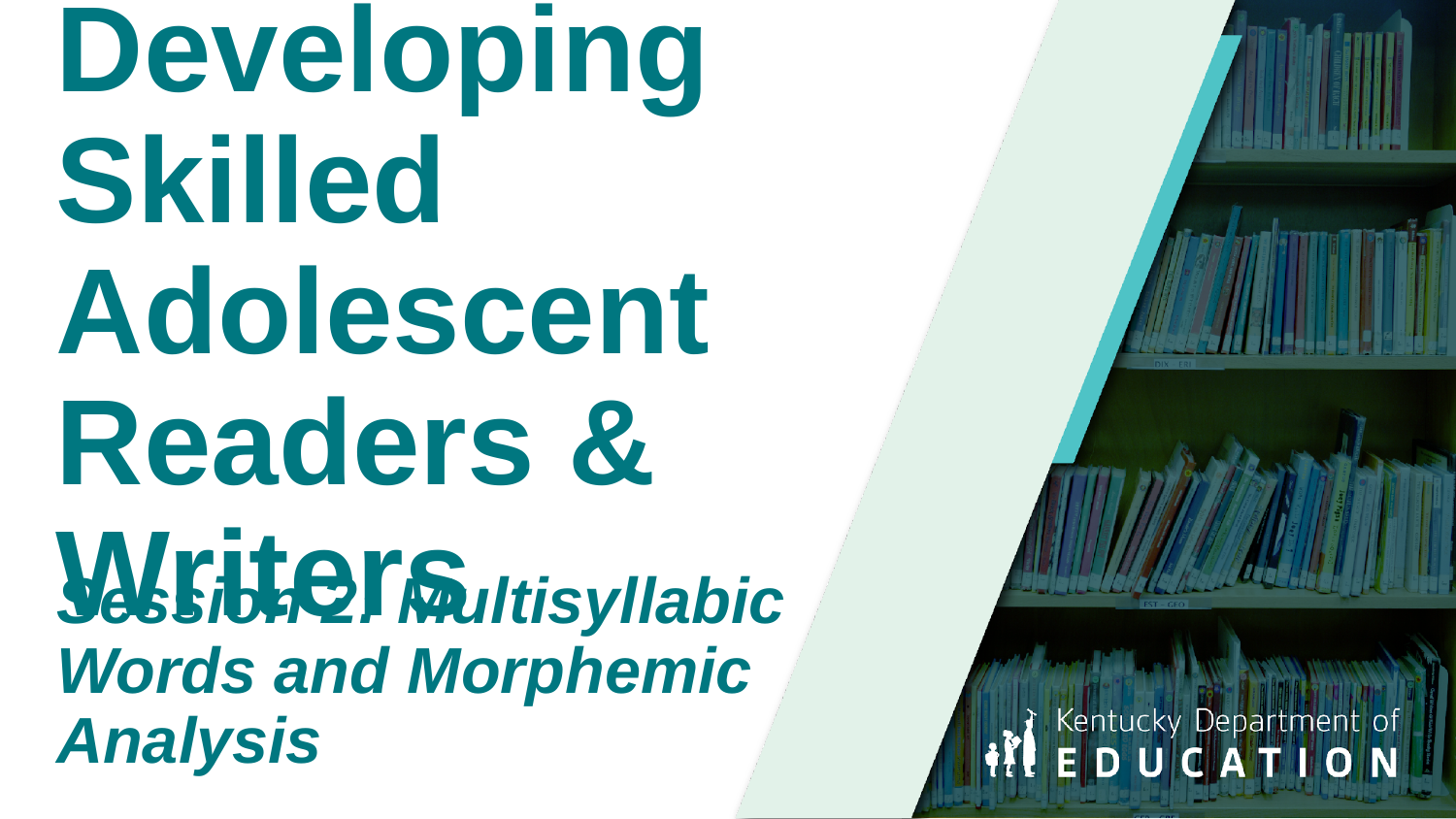

Developing Skilled Adolescent Readers & Writers

Session 2: Multisyllabic Words and Morphemic Analysis